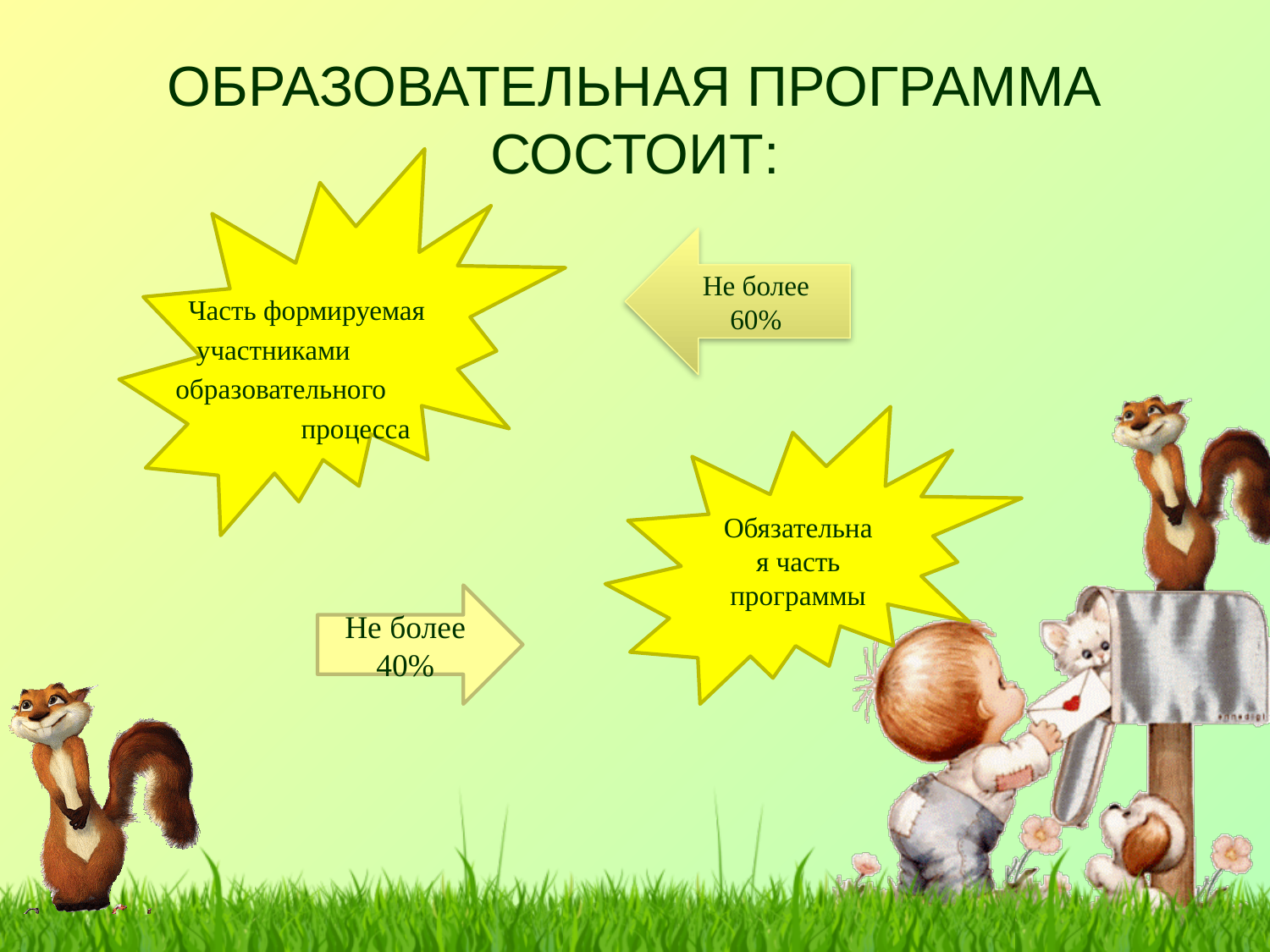

# ОБРАЗОВАТЕЛЬНАЯ ПРОГРАММА СОСТОИТ:

                  Часть формируемая
                 участниками
              образовательного
                                процесса
Не более 60%
Обязательная часть программы
Не более 40%